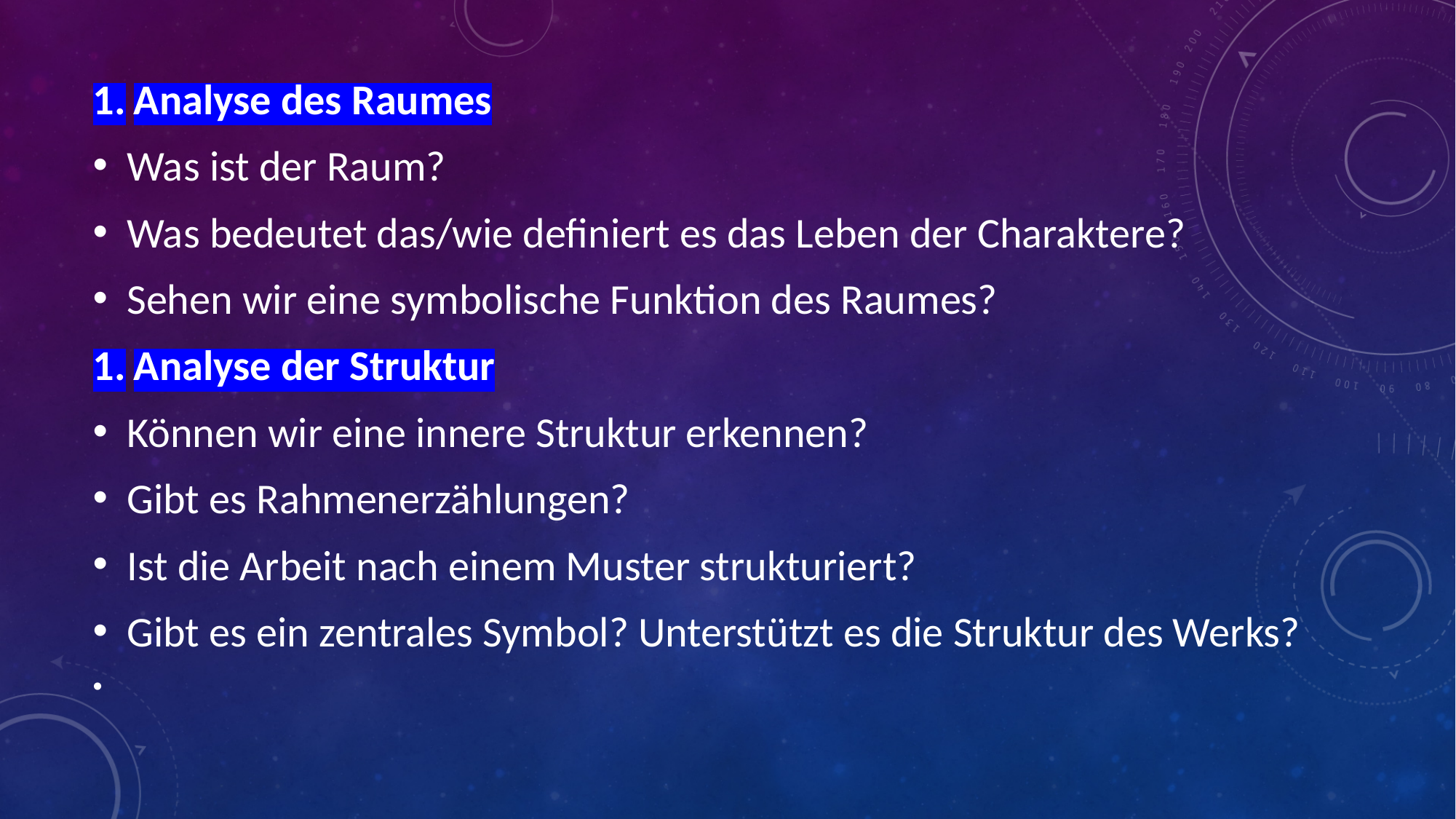

Analyse des Raumes
Was ist der Raum?
Was bedeutet das/wie definiert es das Leben der Charaktere?
Sehen wir eine symbolische Funktion des Raumes?
Analyse der Struktur
Können wir eine innere Struktur erkennen?
Gibt es Rahmenerzählungen?
Ist die Arbeit nach einem Muster strukturiert?
Gibt es ein zentrales Symbol? Unterstützt es die Struktur des Werks?